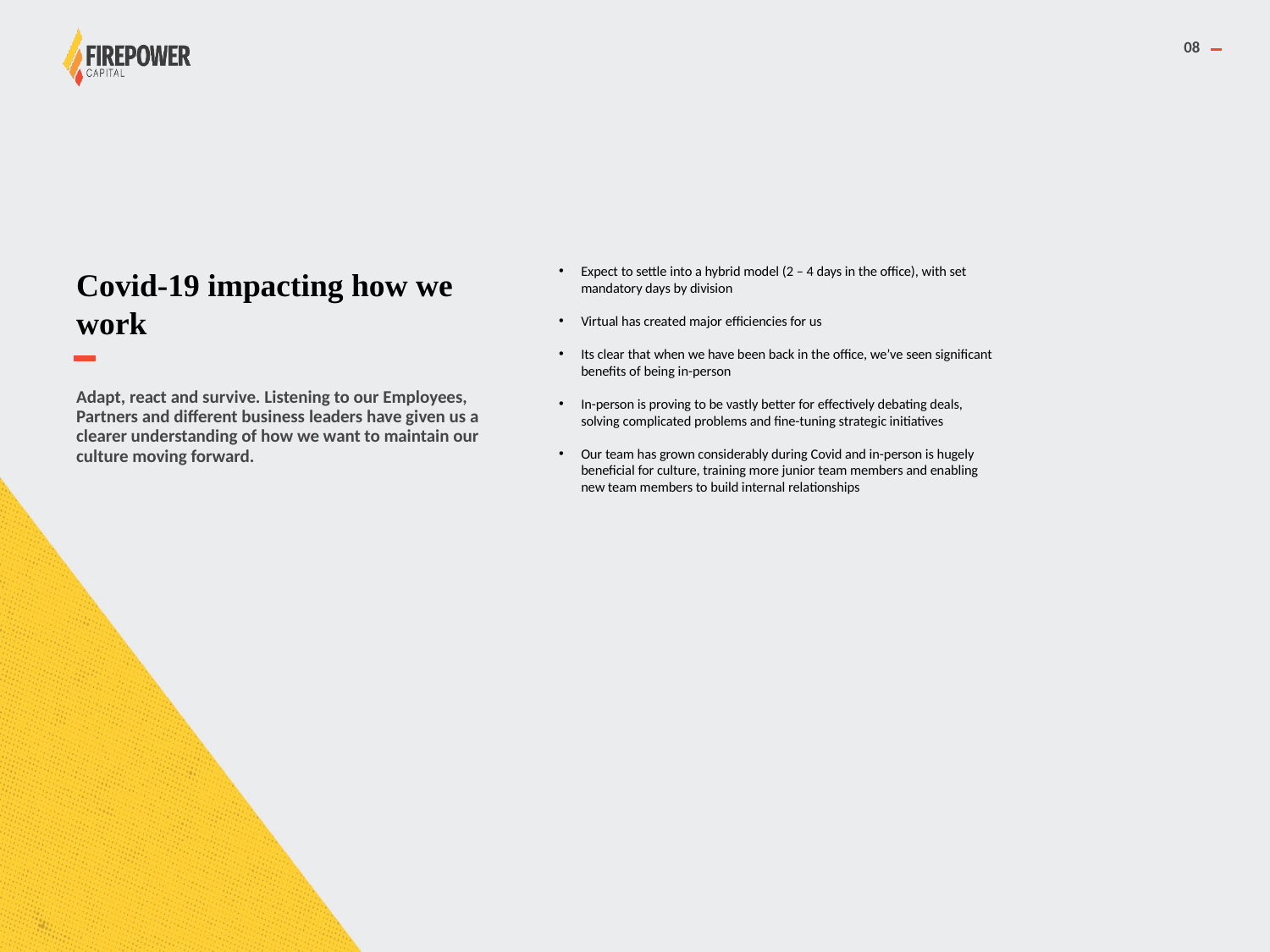

Covid-19 impacting how we work
Expect to settle into a hybrid model (2 – 4 days in the office), with set mandatory days by division

Virtual has created major efficiencies for us

Its clear that when we have been back in the office, we’ve seen significant benefits of being in-person

In-person is proving to be vastly better for effectively debating deals, solving complicated problems and fine-tuning strategic initiatives

Our team has grown considerably during Covid and in-person is hugely beneficial for culture, training more junior team members and enabling new team members to build internal relationships

Adapt, react and survive. Listening to our Employees, Partners and different business leaders have given us a clearer understanding of how we want to maintain our culture moving forward.